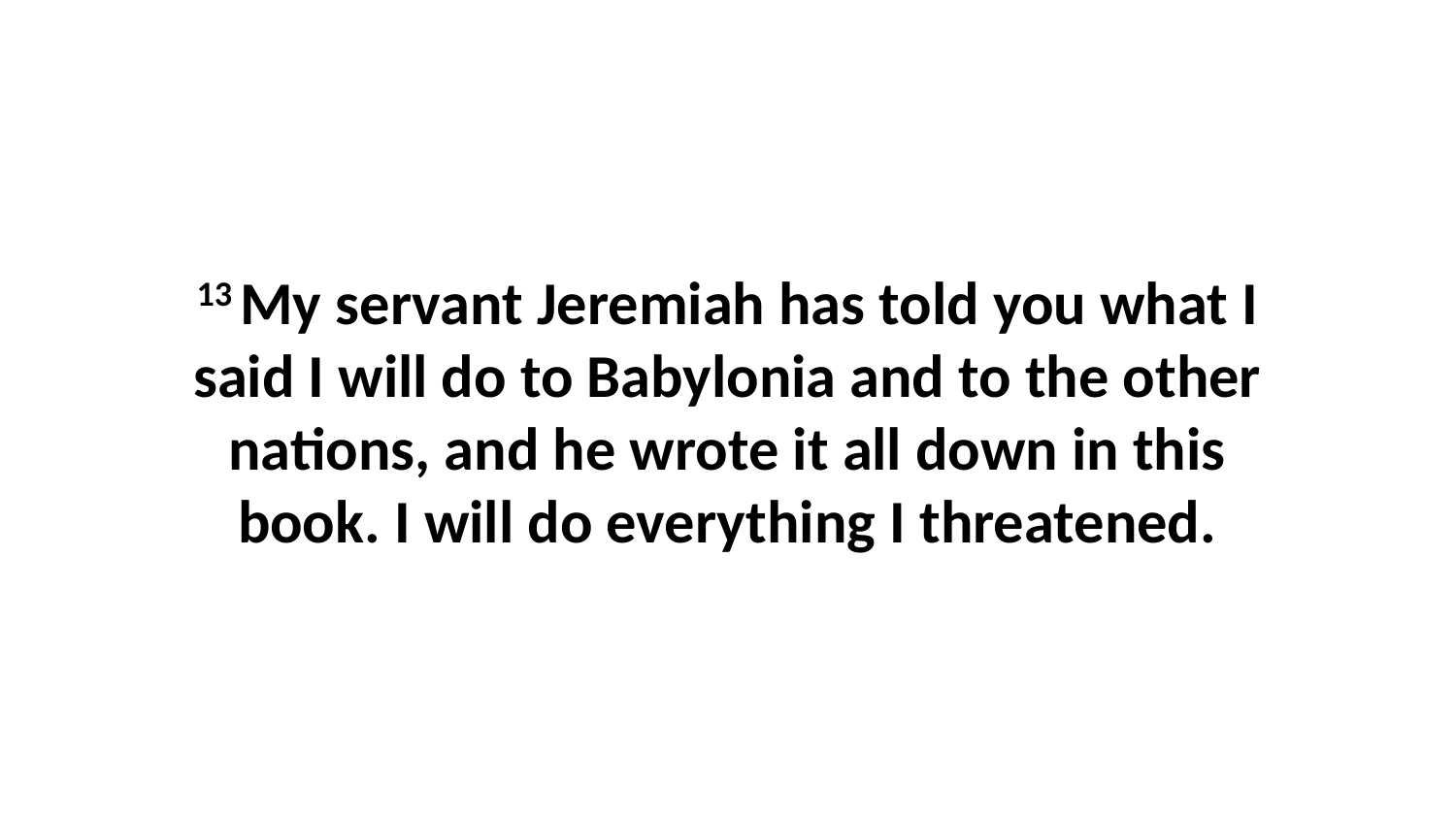

13 My servant Jeremiah has told you what I said I will do to Babylonia and to the other nations, and he wrote it all down in this book. I will do everything I threatened.